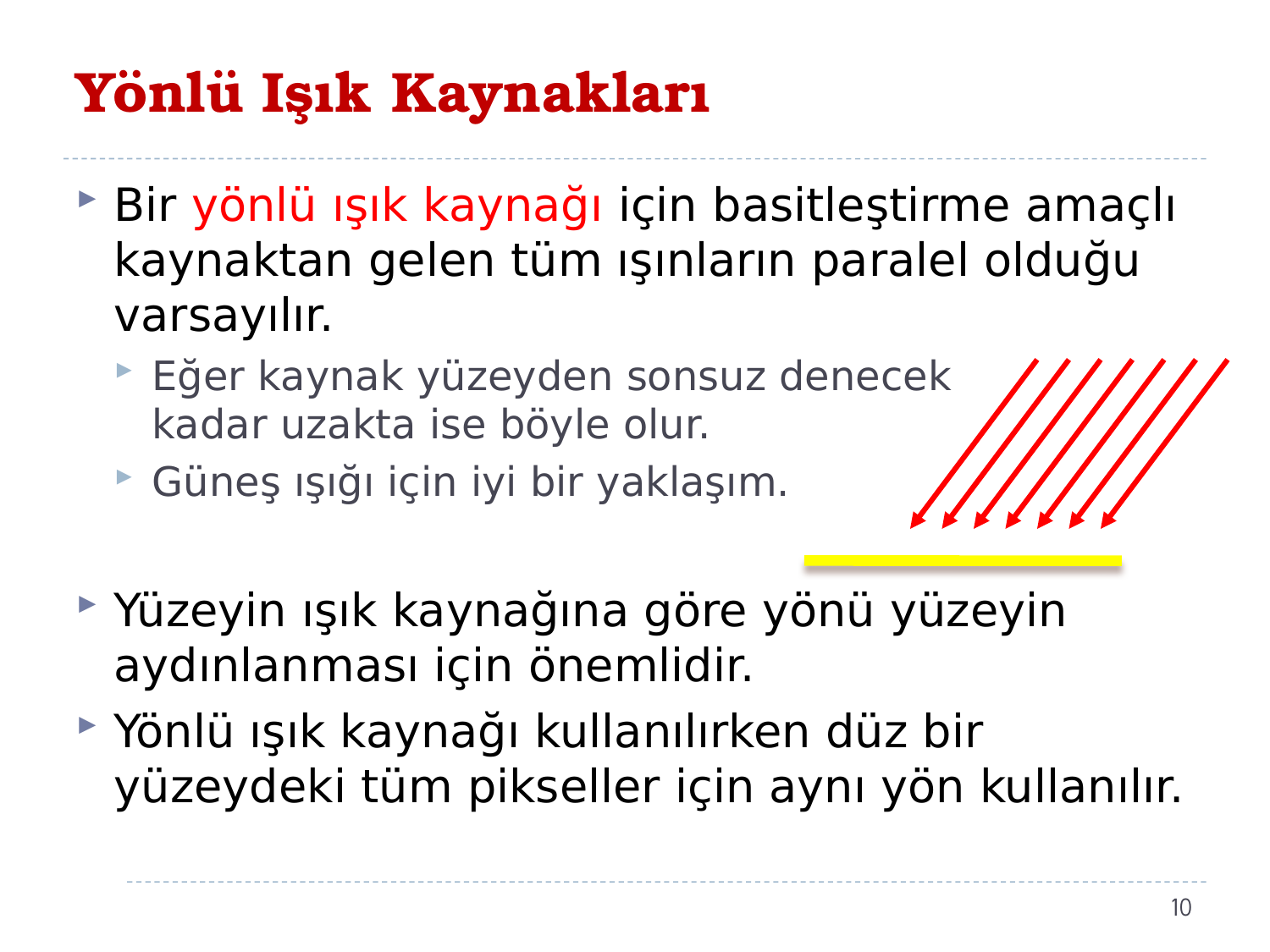

# Yönlü Işık Kaynakları
Bir yönlü ışık kaynağı için basitleştirme amaçlı kaynaktan gelen tüm ışınların paralel olduğu varsayılır.
Eğer kaynak yüzeyden sonsuz denecek
kadar uzakta ise böyle olur.
Güneş ışığı için iyi bir yaklaşım.

Yüzeyin ışık kaynağına göre yönü yüzeyin aydınlanması için önemlidir.
Yönlü ışık kaynağı kullanılırken düz bir yüzeydeki tüm pikseller için aynı yön kullanılır.

10